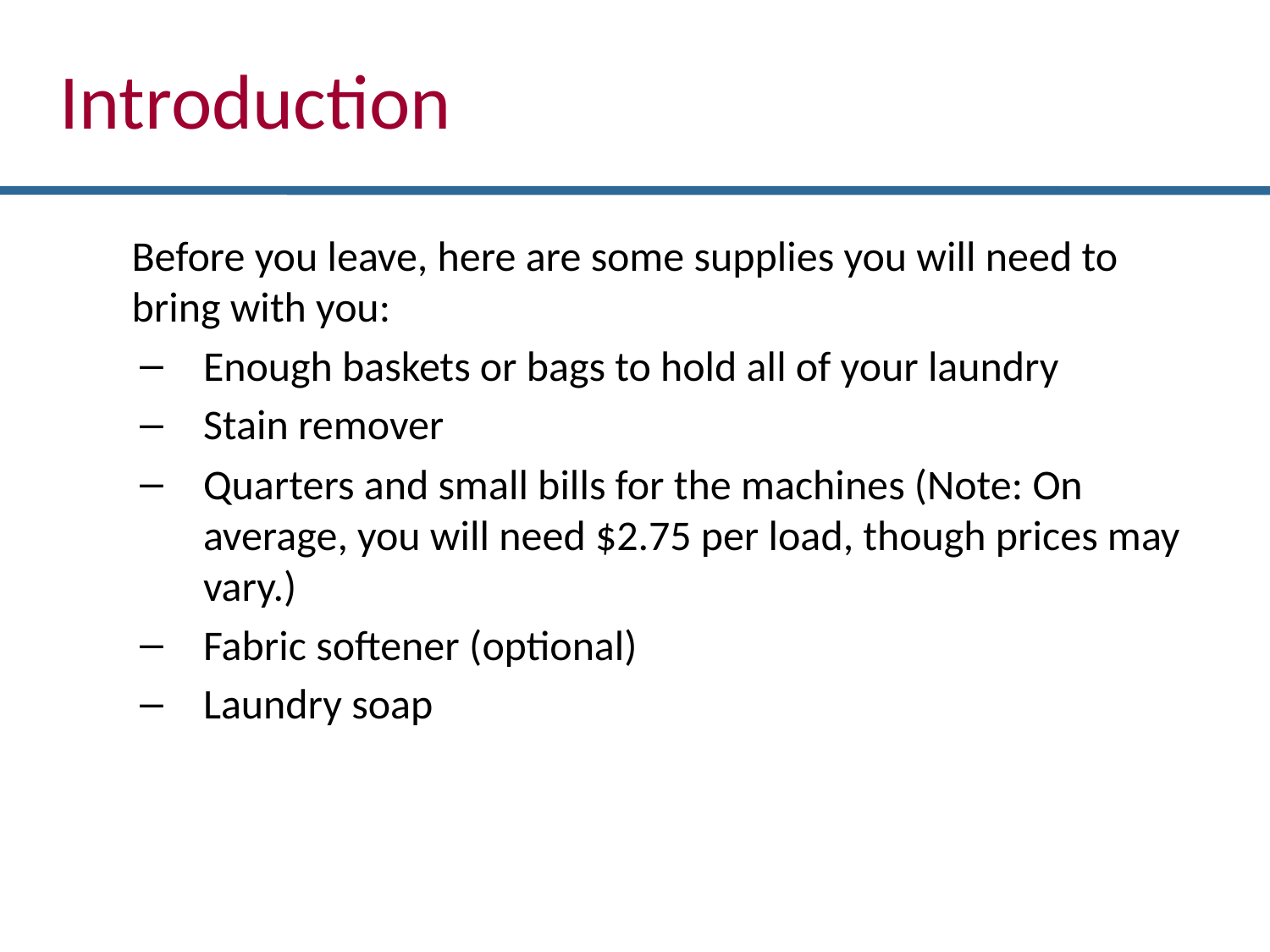

Introduction
Before you leave, here are some supplies you will need to bring with you:
Enough baskets or bags to hold all of your laundry
Stain remover
Quarters and small bills for the machines (Note: On average, you will need $2.75 per load, though prices may vary.)
Fabric softener (optional)
Laundry soap